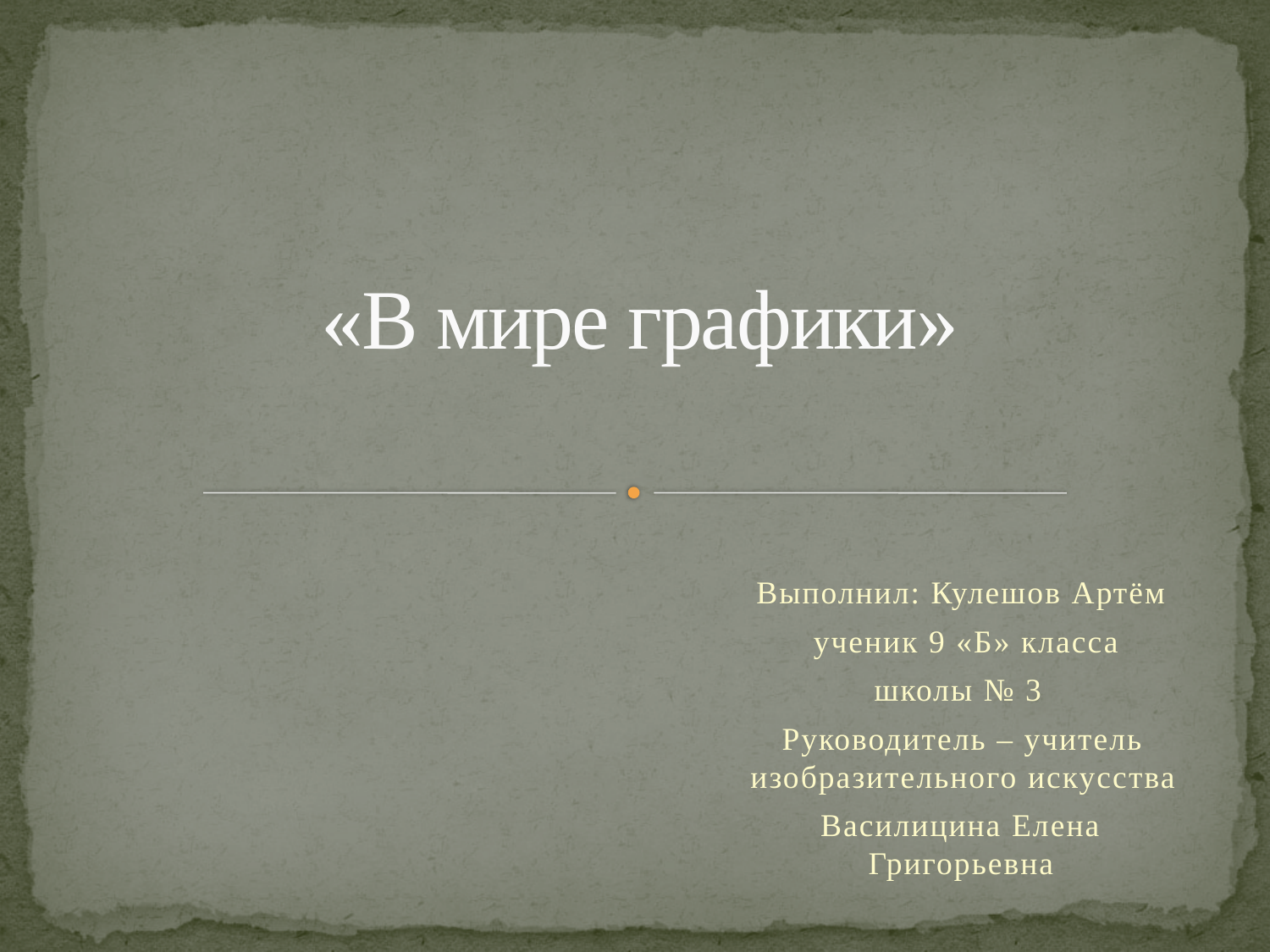

# «В мире графики»
Выполнил: Кулешов Артём
 ученик 9 «Б» класса
школы № 3
Руководитель – учитель изобразительного искусства
Василицина Елена Григорьевна